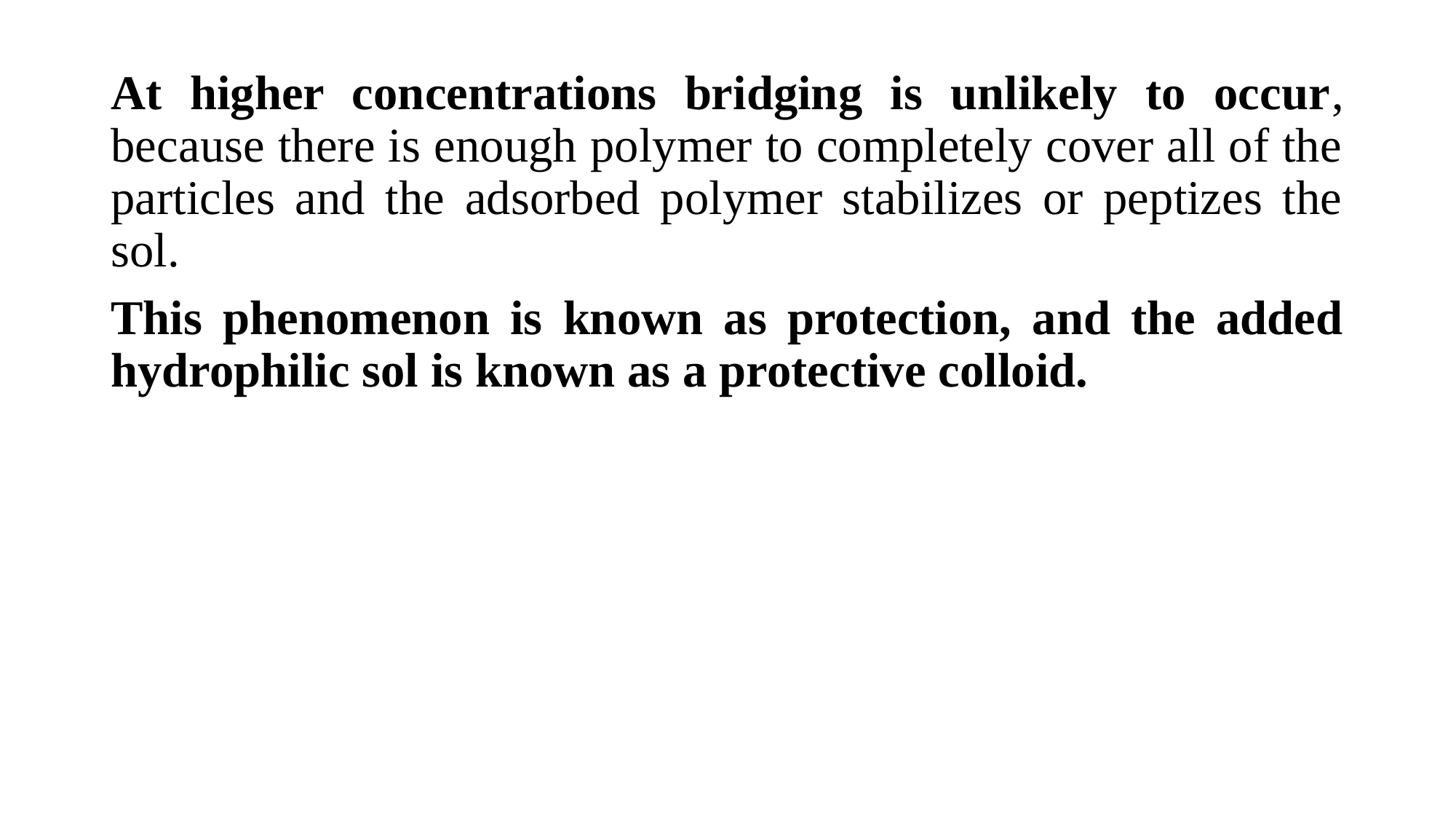

At higher concentrations bridging is unlikely to occur, because there is enough polymer to completely cover all of the particles and the adsorbed polymer stabilizes or peptizes the sol.
This phenomenon is known as protection, and the added hydrophilic sol is known as a protective colloid.